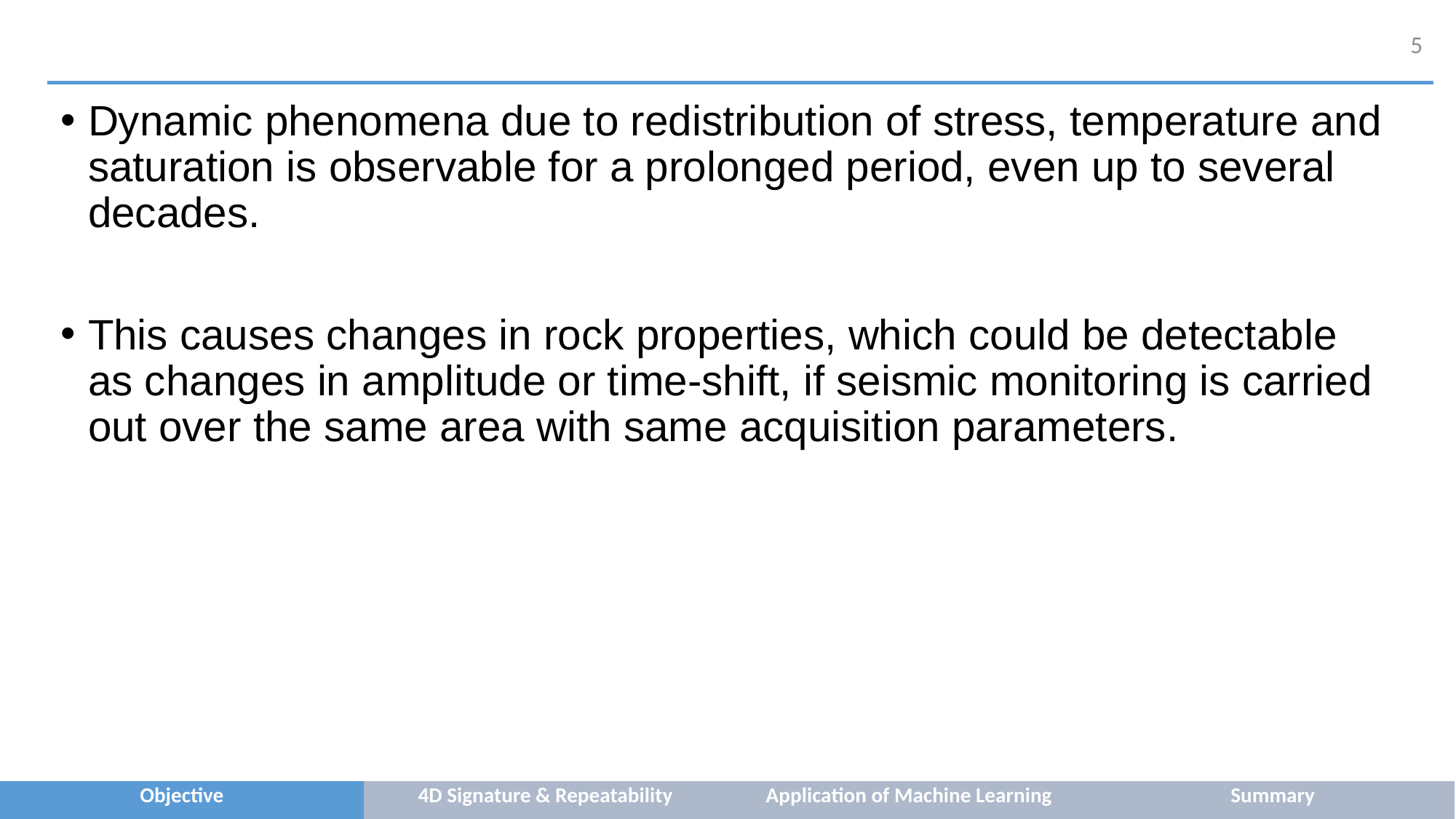

#
Dynamic phenomena due to redistribution of stress, temperature and saturation is observable for a prolonged period, even up to several decades.

This causes changes in rock properties, which could be detectable as changes in amplitude or time-shift, if seismic monitoring is carried out over the same area with same acquisition parameters.

| Objective | 4D Signature & Repeatability | Application of Machine Learning | Summary |
| --- | --- | --- | --- |